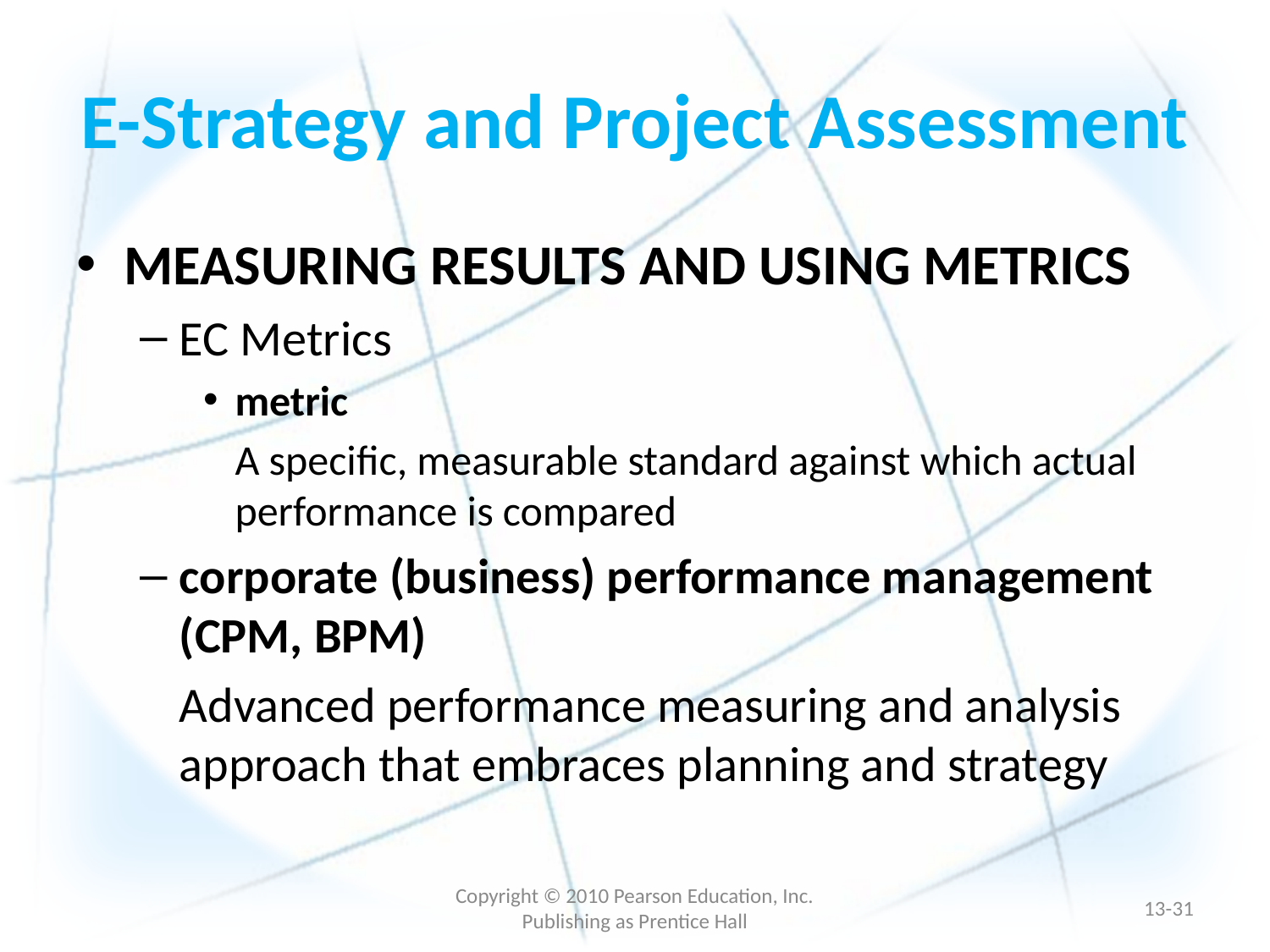

# E-Strategy and Project Assessment
MEASURING RESULTS AND USING METRICS
EC Metrics
metric
	A specific, measurable standard against which actual performance is compared
corporate (business) performance management (CPM, BPM)
	Advanced performance measuring and analysis approach that embraces planning and strategy
Copyright © 2010 Pearson Education, Inc. Publishing as Prentice Hall
13-31